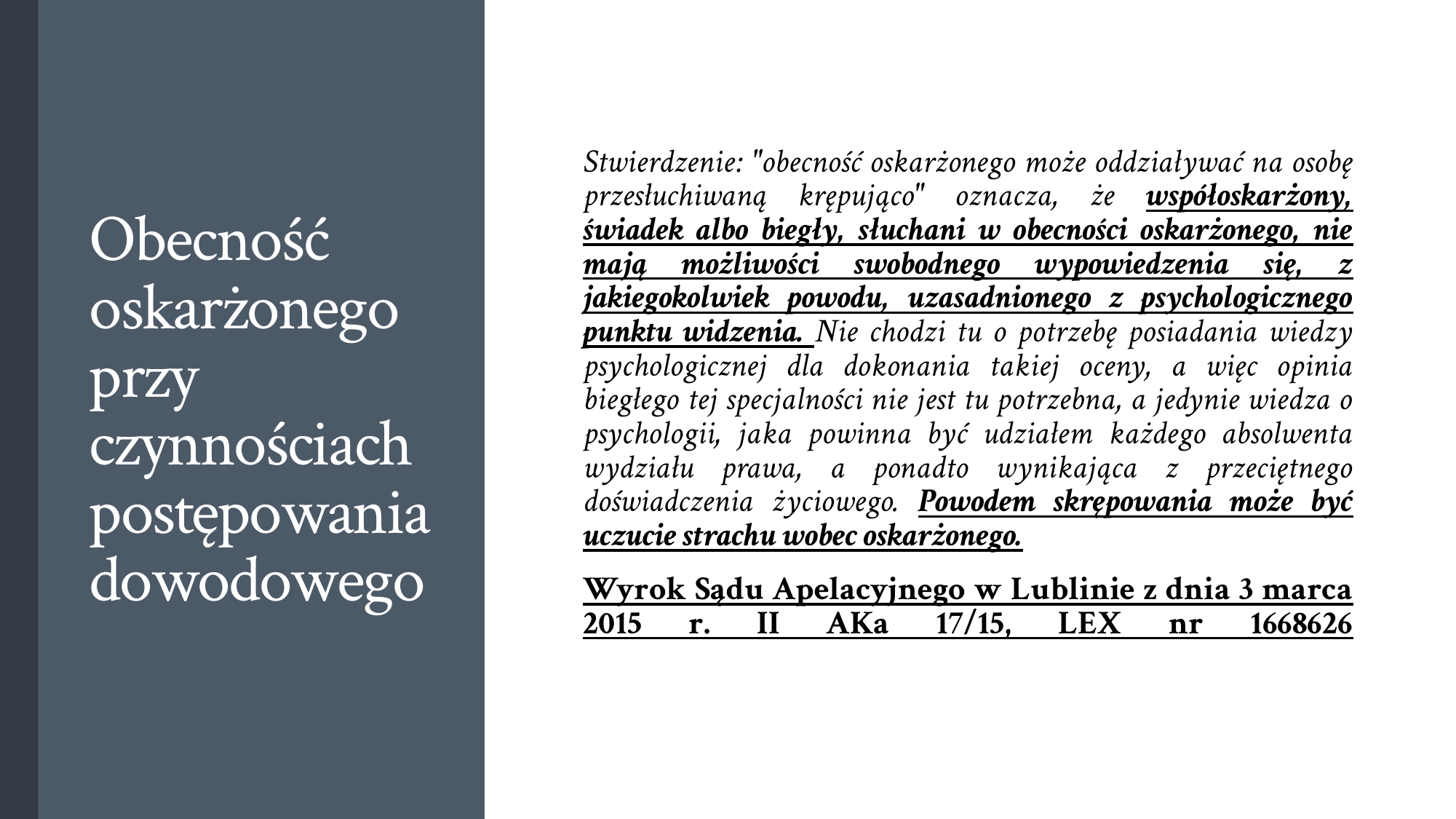

# Obecność oskarżonego przy czynnościach postępowania dowodowego
Stwierdzenie: "obecność oskarżonego może oddziaływać na osobę przesłuchiwaną krępująco" oznacza, że współoskarżony, świadek albo biegły, słuchani w obecności oskarżonego, nie mają możliwości swobodnego wypowiedzenia się, z jakiegokolwiek powodu, uzasadnionego z psychologicznego punktu widzenia. Nie chodzi tu o potrzebę posiadania wiedzy psychologicznej dla dokonania takiej oceny, a więc opinia biegłego tej specjalności nie jest tu potrzebna, a jedynie wiedza o psychologii, jaka powinna być udziałem każdego absolwenta wydziału prawa, a ponadto wynikająca z przeciętnego doświadczenia życiowego. Powodem skrępowania może być uczucie strachu wobec oskarżonego.
Wyrok Sądu Apelacyjnego w Lublinie z dnia 3 marca 2015 r. II AKa 17/15, LEX nr 1668626